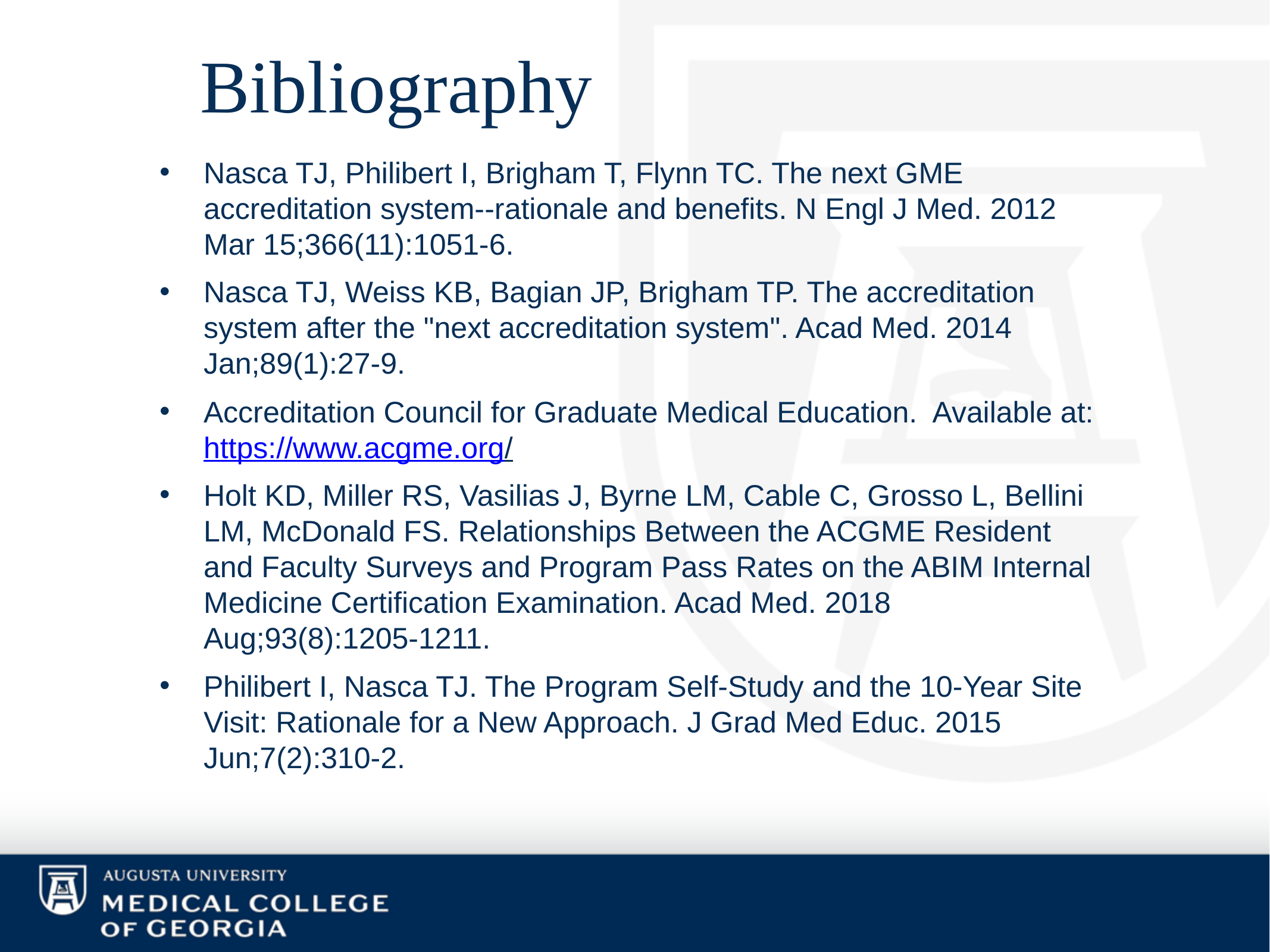

# Bibliography
Nasca TJ, Philibert I, Brigham T, Flynn TC. The next GME accreditation system--rationale and benefits. N Engl J Med. 2012 Mar 15;366(11):1051-6.
Nasca TJ, Weiss KB, Bagian JP, Brigham TP. The accreditation system after the "next accreditation system". Acad Med. 2014 Jan;89(1):27-9.
Accreditation Council for Graduate Medical Education.  Available at: https://www.acgme.org/
Holt KD, Miller RS, Vasilias J, Byrne LM, Cable C, Grosso L, Bellini LM, McDonald FS. Relationships Between the ACGME Resident and Faculty Surveys and Program Pass Rates on the ABIM Internal Medicine Certification Examination. Acad Med. 2018 Aug;93(8):1205-1211.
Philibert I, Nasca TJ. The Program Self-Study and the 10-Year Site Visit: Rationale for a New Approach. J Grad Med Educ. 2015 Jun;7(2):310-2.